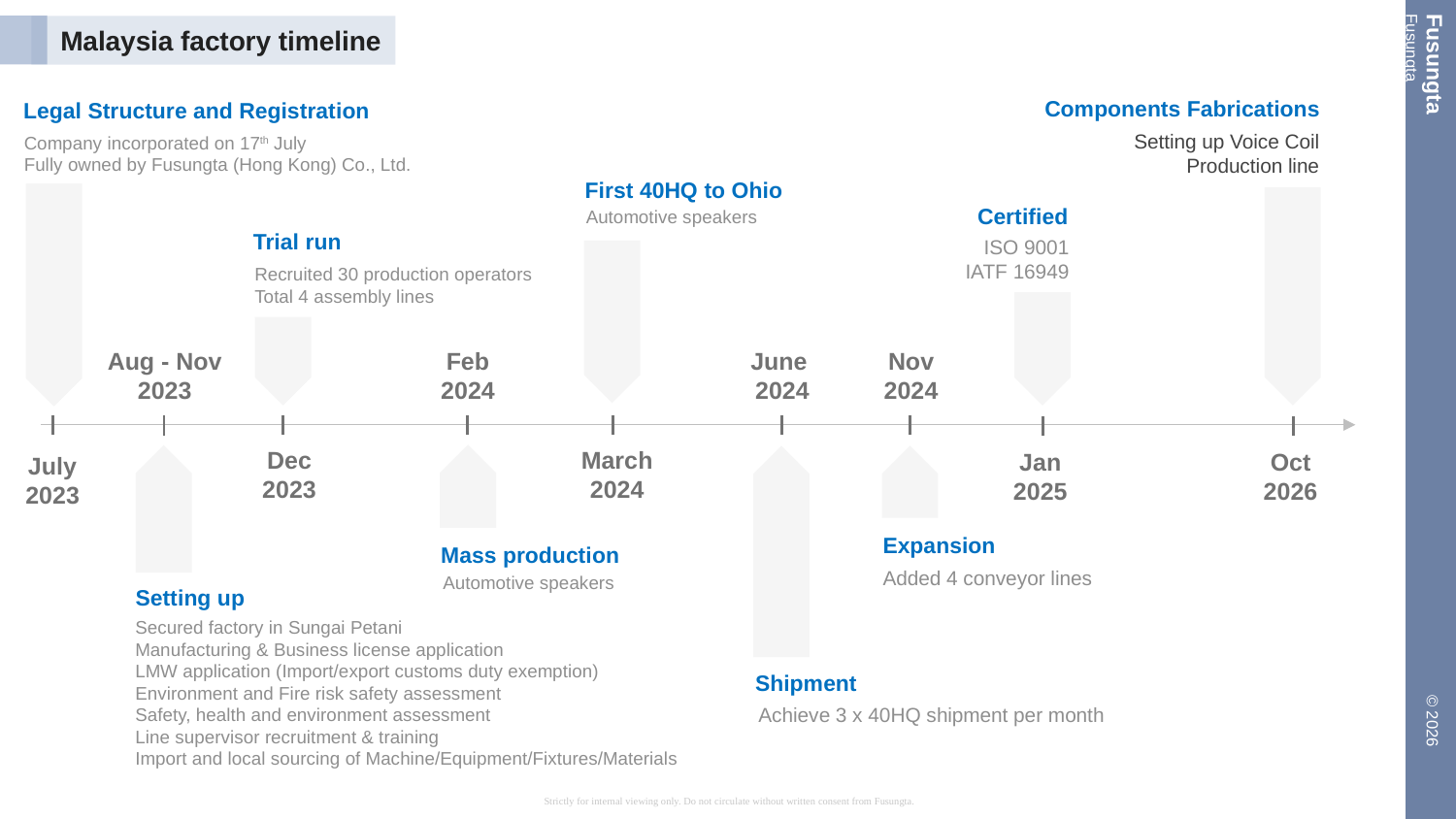

Fusungta                                                                                            © 2026  Fusungta
Strictly for internal viewing only. Do not circulate without written consent from Fusungta.
Malaysia factory timeline

Components Fabrications
Setting up Voice Coil Production line

Oct
2026
Legal Structure and Registration
Company incorporated on 17th July
Fully owned by Fusungta (Hong Kong) Co., Ltd.
First 40HQ to Ohio
Automotive speakers

March
2024

Certified
ISO 9001
IATF 16949

Jan
2025
Trial run
Recruited 30 production operators
Total 4 assembly lines

Feb
2024

Mass production
Automotive speakers
June
2024

Shipment
Achieve 3 x 40HQ shipment per month
Nov
2024

Expansion
Added 4 conveyor lines
Aug - Nov 2023

Setting up
Secured factory in Sungai Petani
Manufacturing & Business license application
LMW application (Import/export customs duty exemption)
Environment and Fire risk safety assessment
Safety, health and environment assessment
Line supervisor recruitment & training
Import and local sourcing of Machine/Equipment/Fixtures/Materials

Dec 2023
July 2023